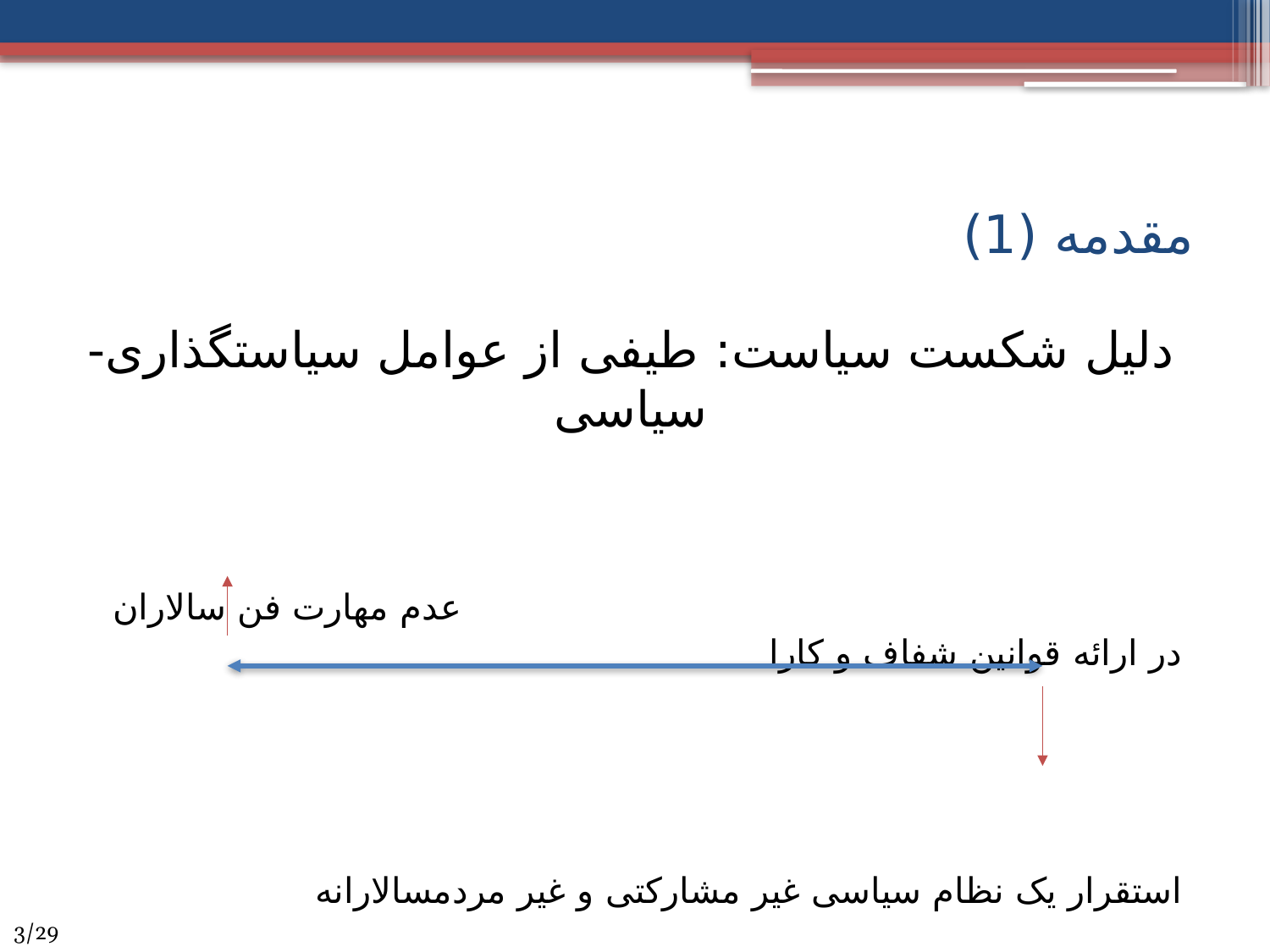

# مقدمه (1)
دلیل شکست سیاست: طیفی از عوامل سیاستگذاری-سیاسی

                                              عدم مهارت فن سالاران در ارائه قوانین شفاف و کارا

استقرار یک نظام سیاسی غیر مشارکتی و غیر مردمسالارانه